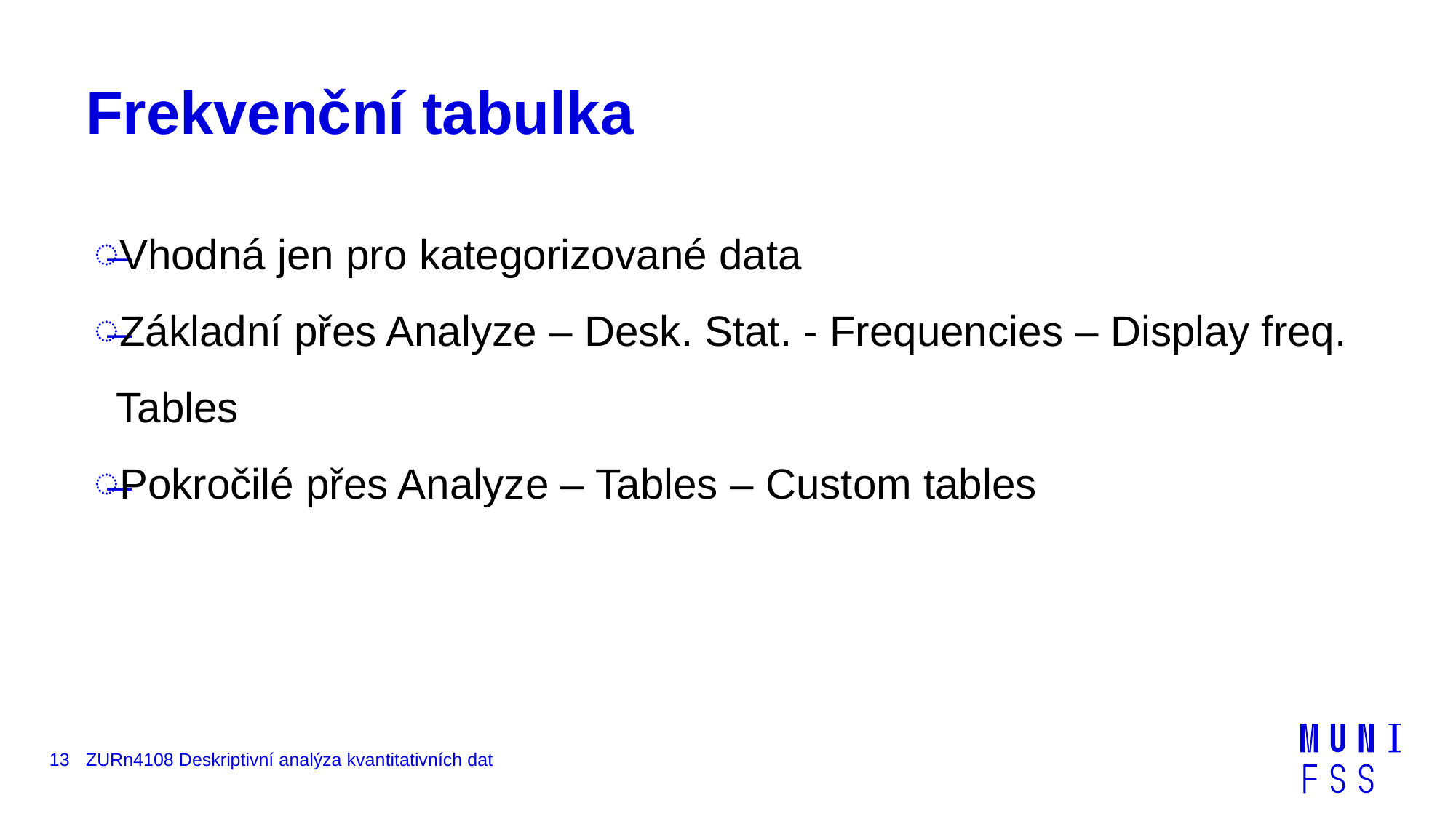

# Frekvenční tabulka
Vhodná jen pro kategorizované data
Základní přes Analyze – Desk. Stat. - Frequencies – Display freq. Tables
Pokročilé přes Analyze – Tables – Custom tables
13
ZURn4108 Deskriptivní analýza kvantitativních dat